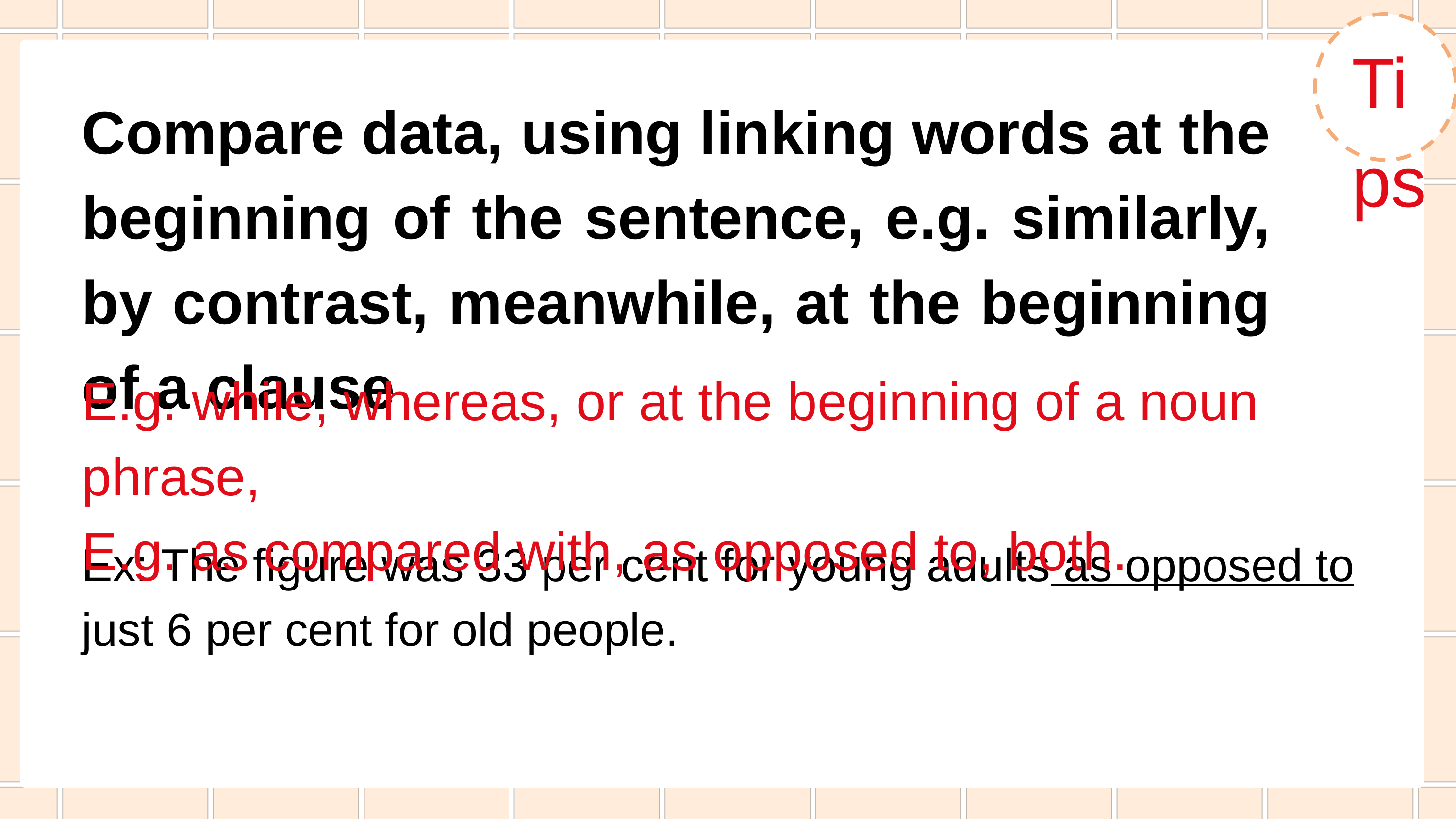

Tips

Compare data, using linking words at the beginning of the sentence, e.g. similarly, by contrast, meanwhile, at the beginning of a clause
E.g. while, whereas, or at the beginning of a noun phrase,
E.g. as compared with, as opposed to, both.

Ex: The figure was 33 per cent for young adults as opposed to just 6 per cent for old people.